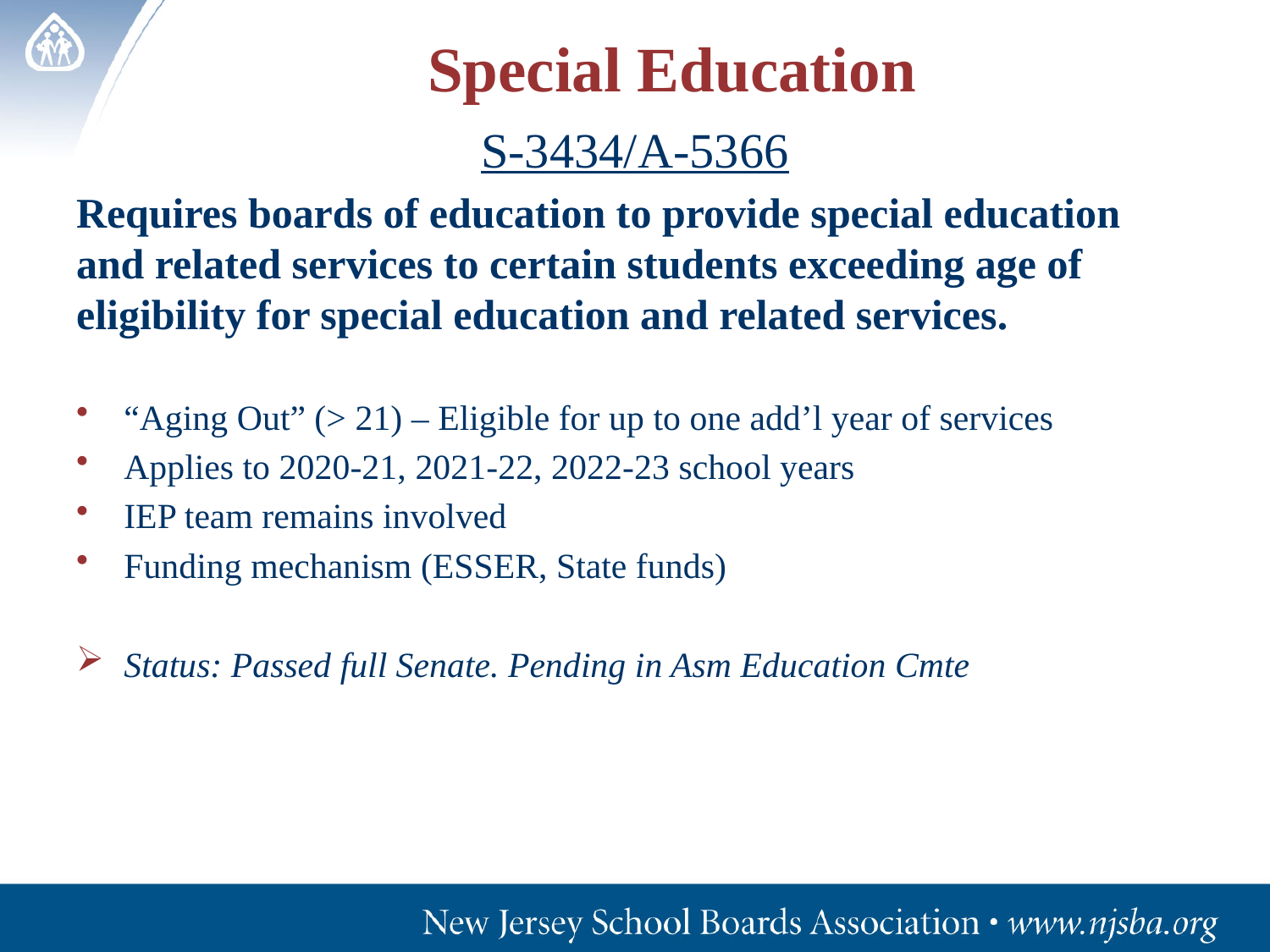

# Special Education
S-3434/A-5366
Requires boards of education to provide special education and related services to certain students exceeding age of eligibility for special education and related services.

“Aging Out” (> 21) – Eligible for up to one add’l year of services
Applies to 2020-21, 2021-22, 2022-23 school years
IEP team remains involved
Funding mechanism (ESSER, State funds)

Status: Passed full Senate. Pending in Asm Education Cmte